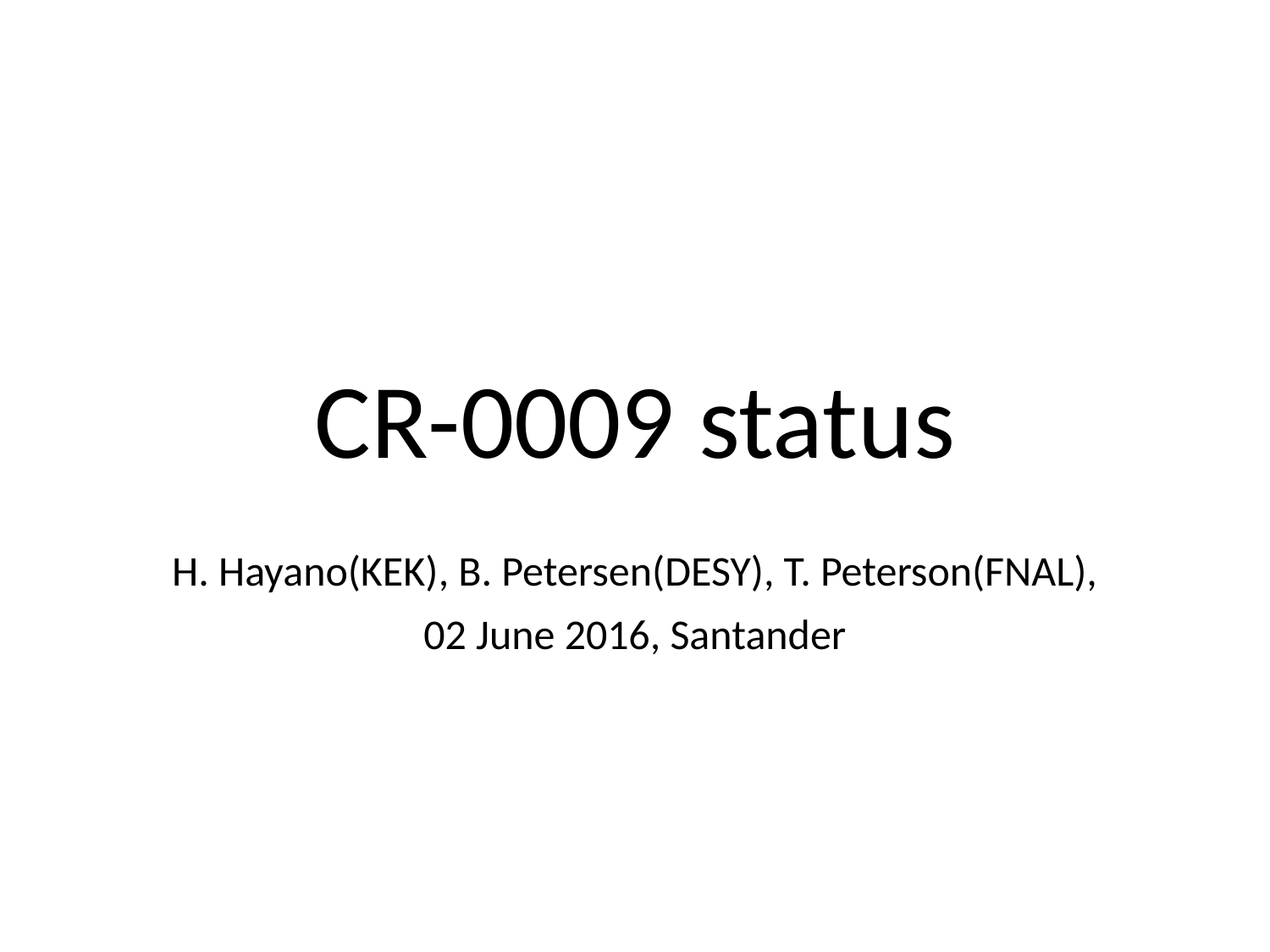

# CR-0009 status
H. Hayano(KEK), B. Petersen(DESY), T. Peterson(FNAL),
02 June 2016, Santander